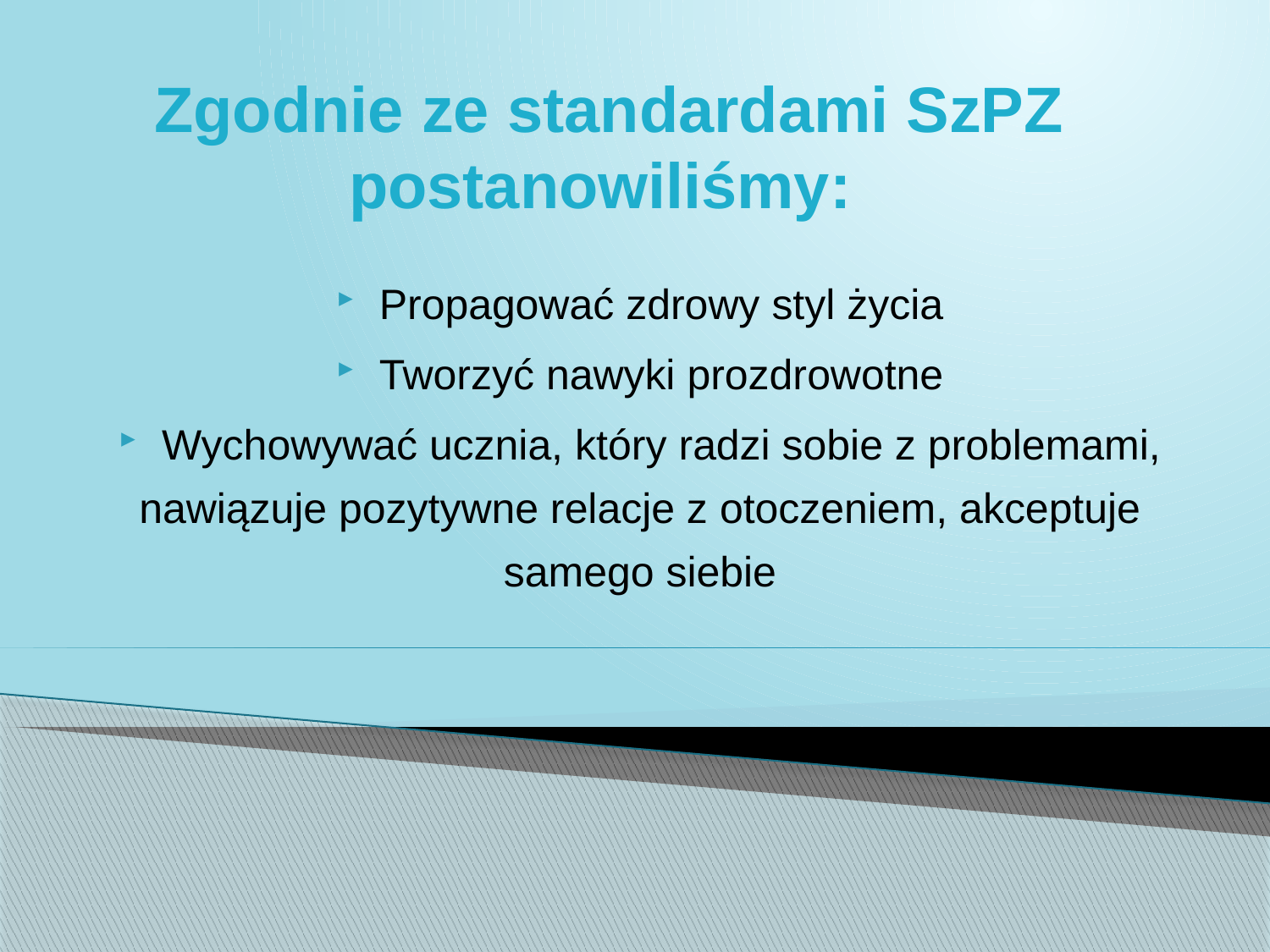

# Zgodnie ze standardami SzPZ postanowiliśmy:
  Propagować zdrowy styl życia
  Tworzyć nawyki prozdrowotne
  Wychowywać ucznia, który radzi sobie z problemami, nawiązuje pozytywne relacje z otoczeniem, akceptuje samego siebie